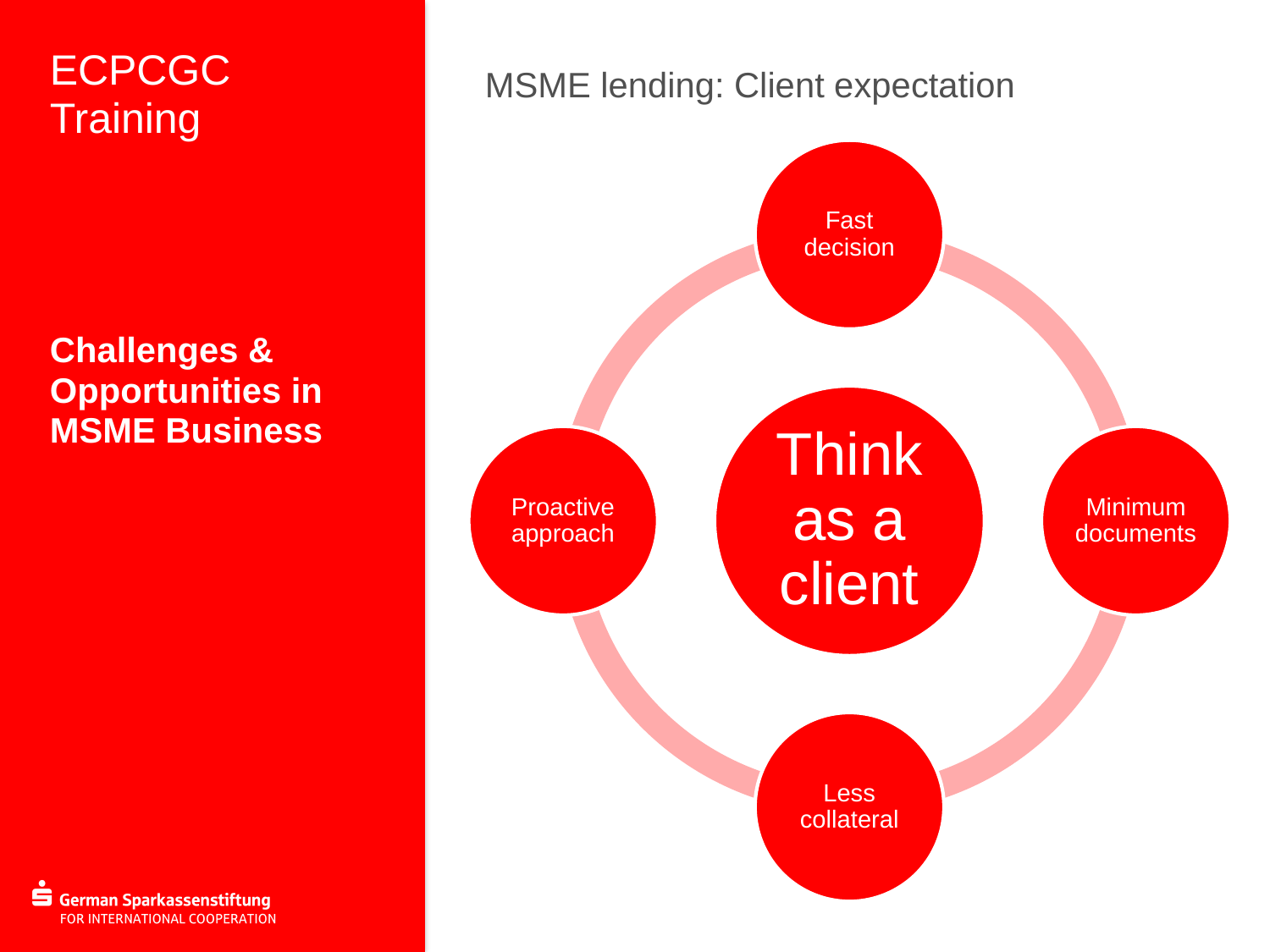

# ECPCGC Training
MSME lending: Client expectation

Think as a client
Fast decision
Minimum documents
Less collateral
Proactive approach
Challenges & Opportunities in MSME Business